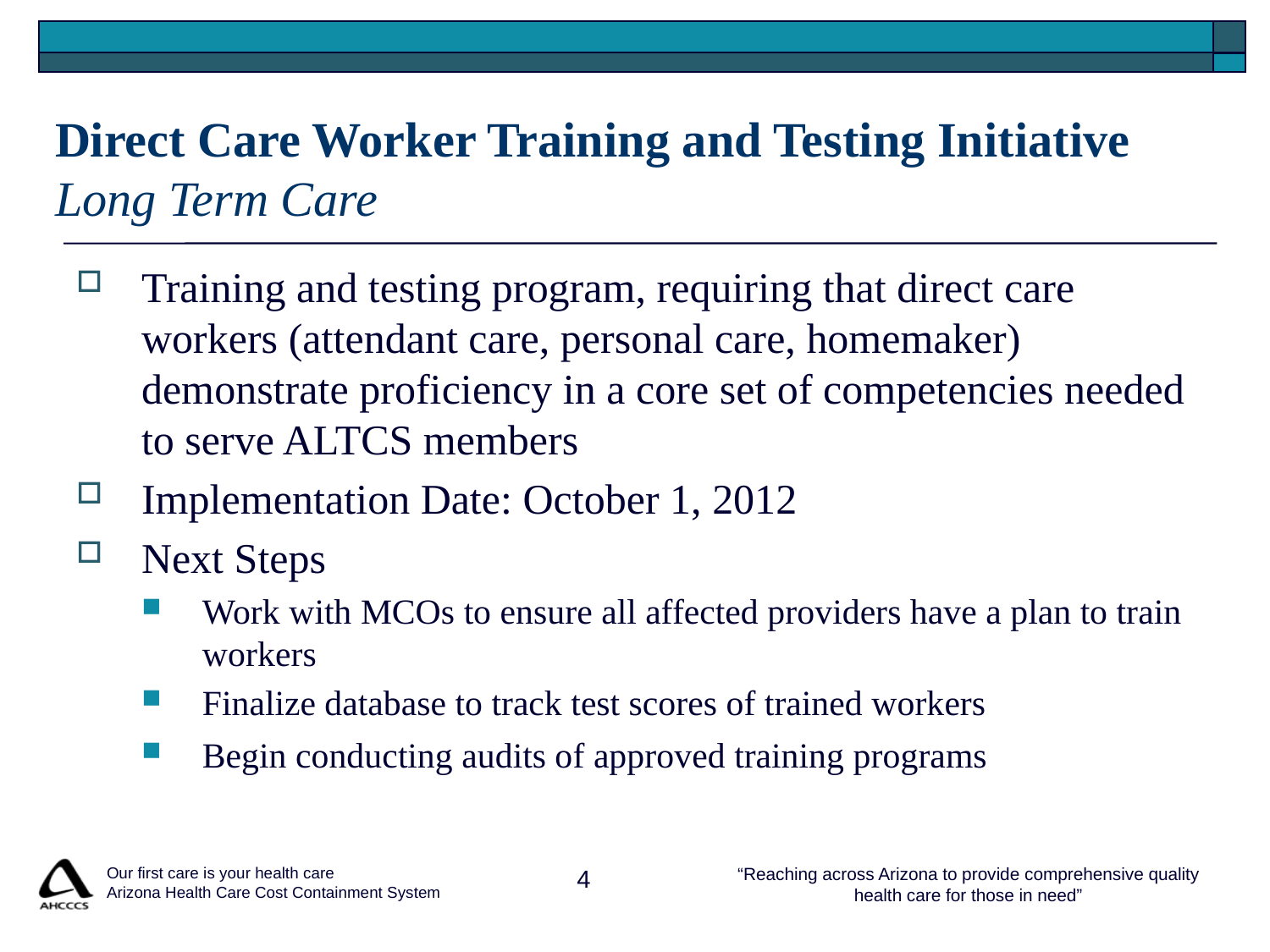

# Direct Care Worker Training and Testing Initiative Long Term Care
Training and testing program, requiring that direct care workers (attendant care, personal care, homemaker) demonstrate proficiency in a core set of competencies needed to serve ALTCS members
Implementation Date: October 1, 2012
Next Steps
Work with MCOs to ensure all affected providers have a plan to train workers
Finalize database to track test scores of trained workers
Begin conducting audits of approved training programs
              Our first care is your health care
              Arizona Health Care Cost Containment System
4